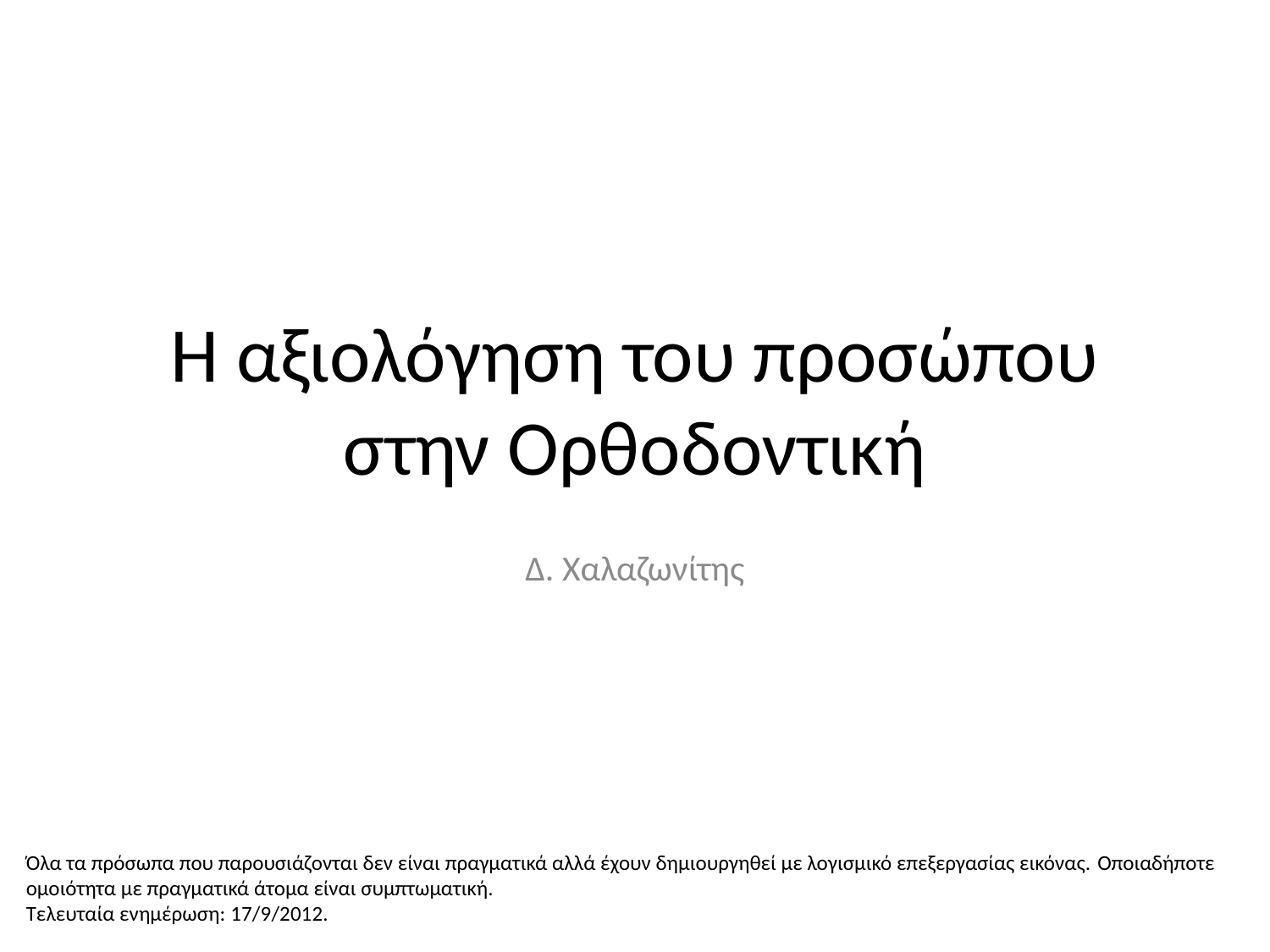

# Η αξιολόγηση του προσώπου στην Ορθοδοντική
Δ. Χαλαζωνίτης
Όλα τα πρόσωπα που παρουσιάζονται δεν είναι πραγματικά αλλά έχουν δημιουργηθεί με λογισμικό επεξεργασίας εικόνας. Οποιαδήποτε ομοιότητα με πραγματικά άτομα είναι συμπτωματική.
Τελευταία ενημέρωση: 17/9/2012.